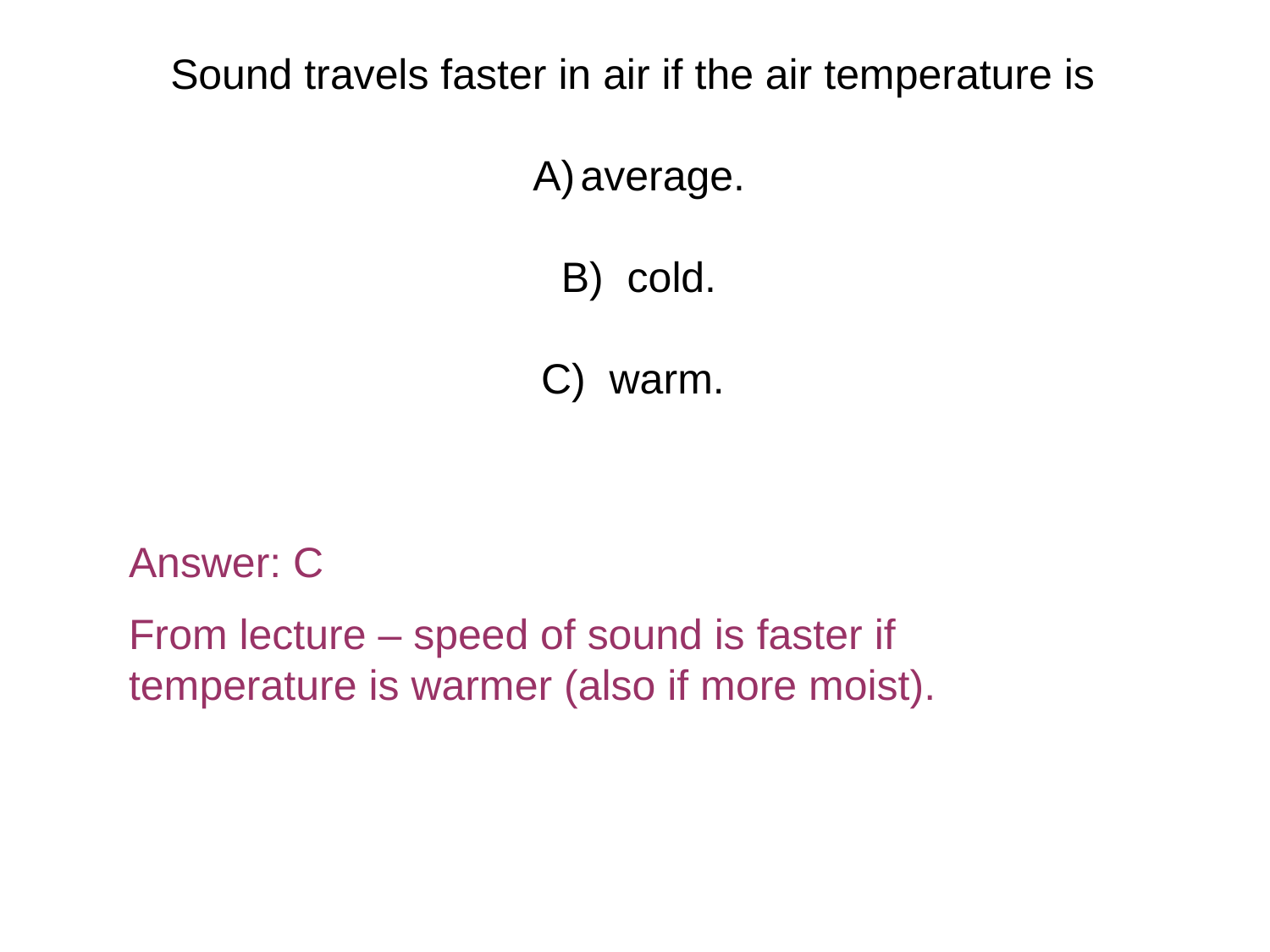

Sound travels faster in air if the air temperature is

average.

 B)  cold.

C)  warm.
Answer: C
From lecture – speed of sound is faster if temperature is warmer (also if more moist).